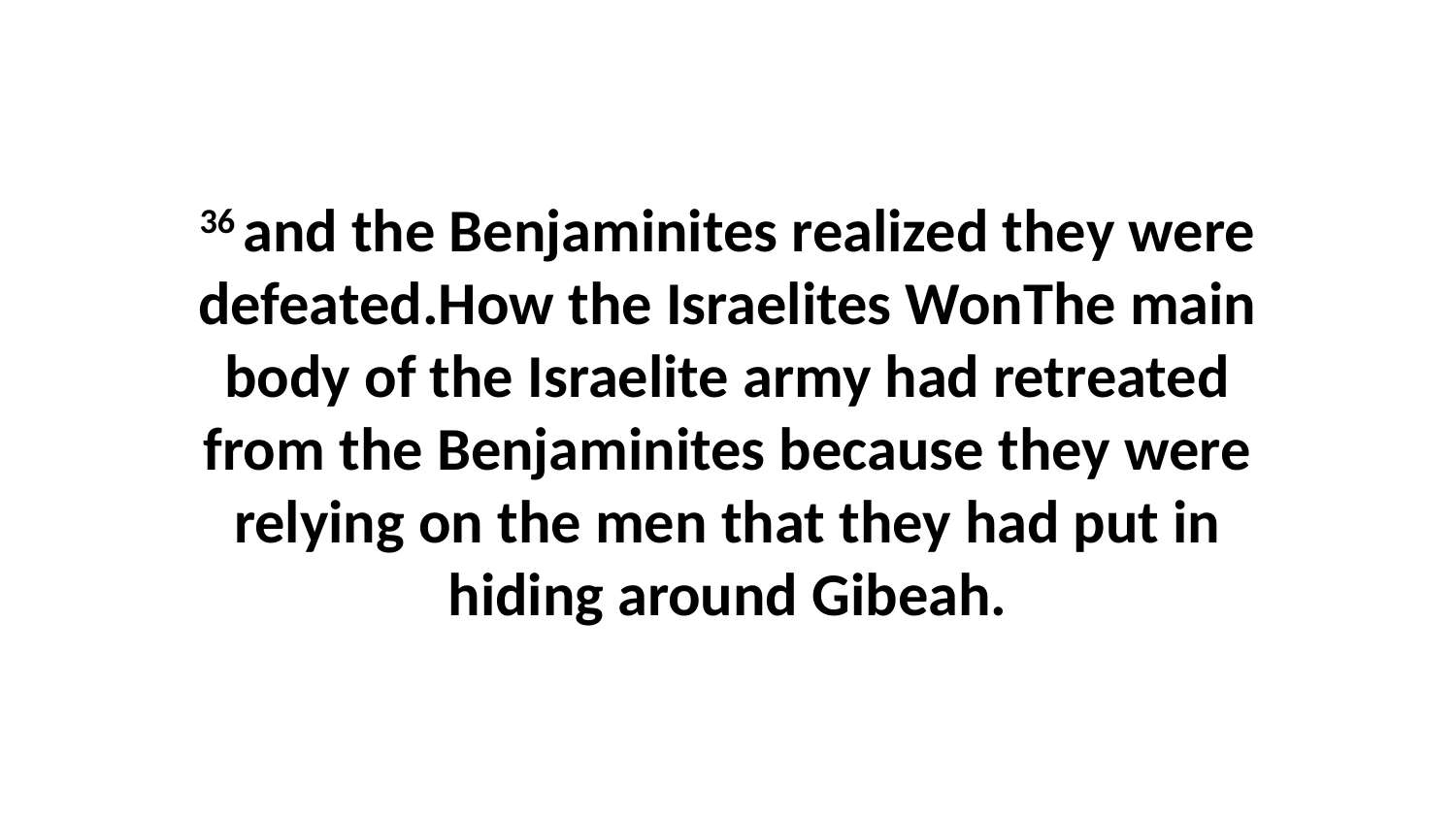

36 and the Benjaminites realized they were defeated.How the Israelites WonThe main body of the Israelite army had retreated from the Benjaminites because they were relying on the men that they had put in hiding around Gibeah.